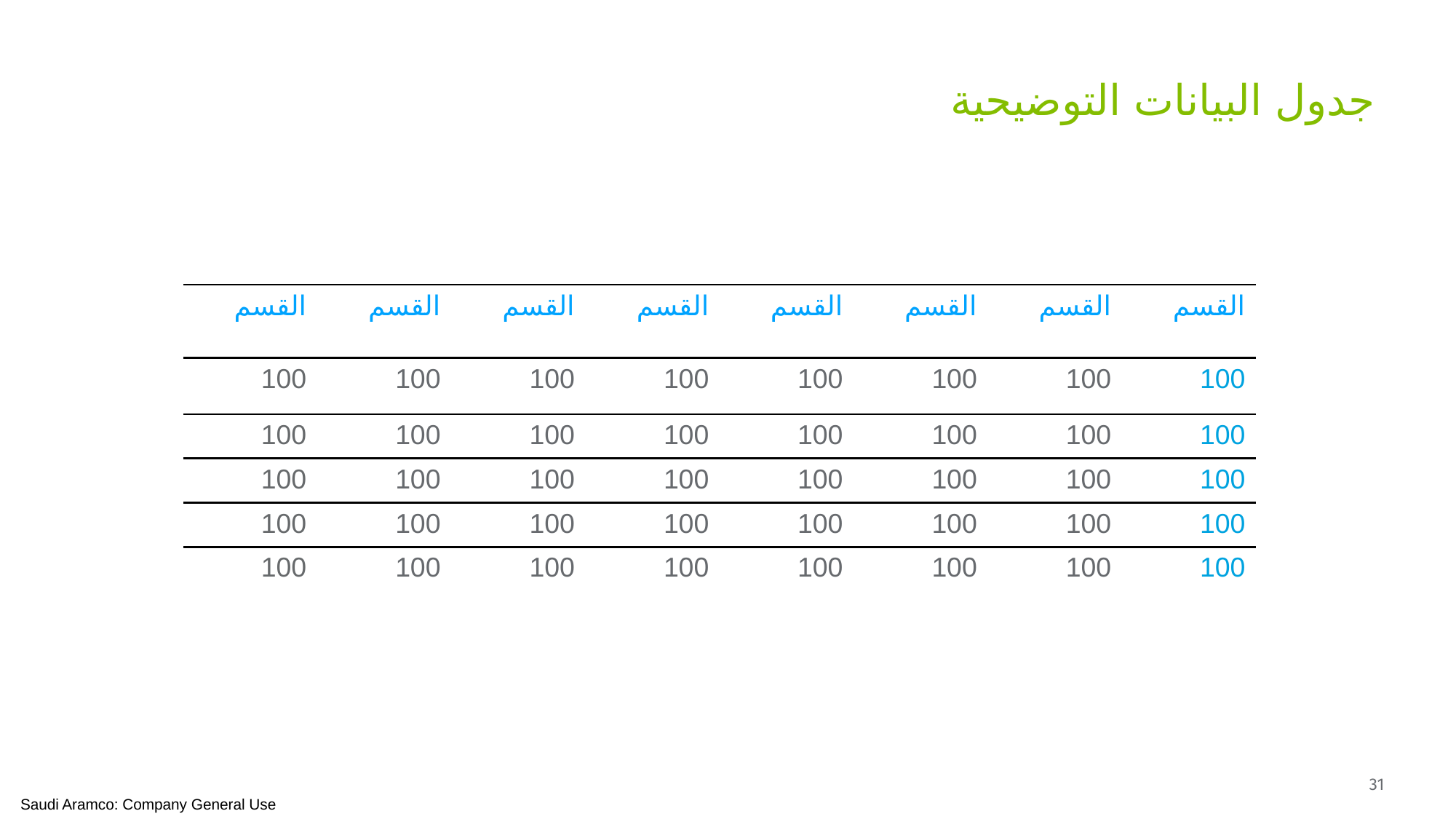

جدول البيانات التوضيحية
| القسم | القسم | القسم | القسم | القسم | القسم | القسم | القسم |
| --- | --- | --- | --- | --- | --- | --- | --- |
| 100 | 100 | 100 | 100 | 100 | 100 | 100 | 100 |
| 100 | 100 | 100 | 100 | 100 | 100 | 100 | 100 |
| 100 | 100 | 100 | 100 | 100 | 100 | 100 | 100 |
| 100 | 100 | 100 | 100 | 100 | 100 | 100 | 100 |
| 100 | 100 | 100 | 100 | 100 | 100 | 100 | 100 |